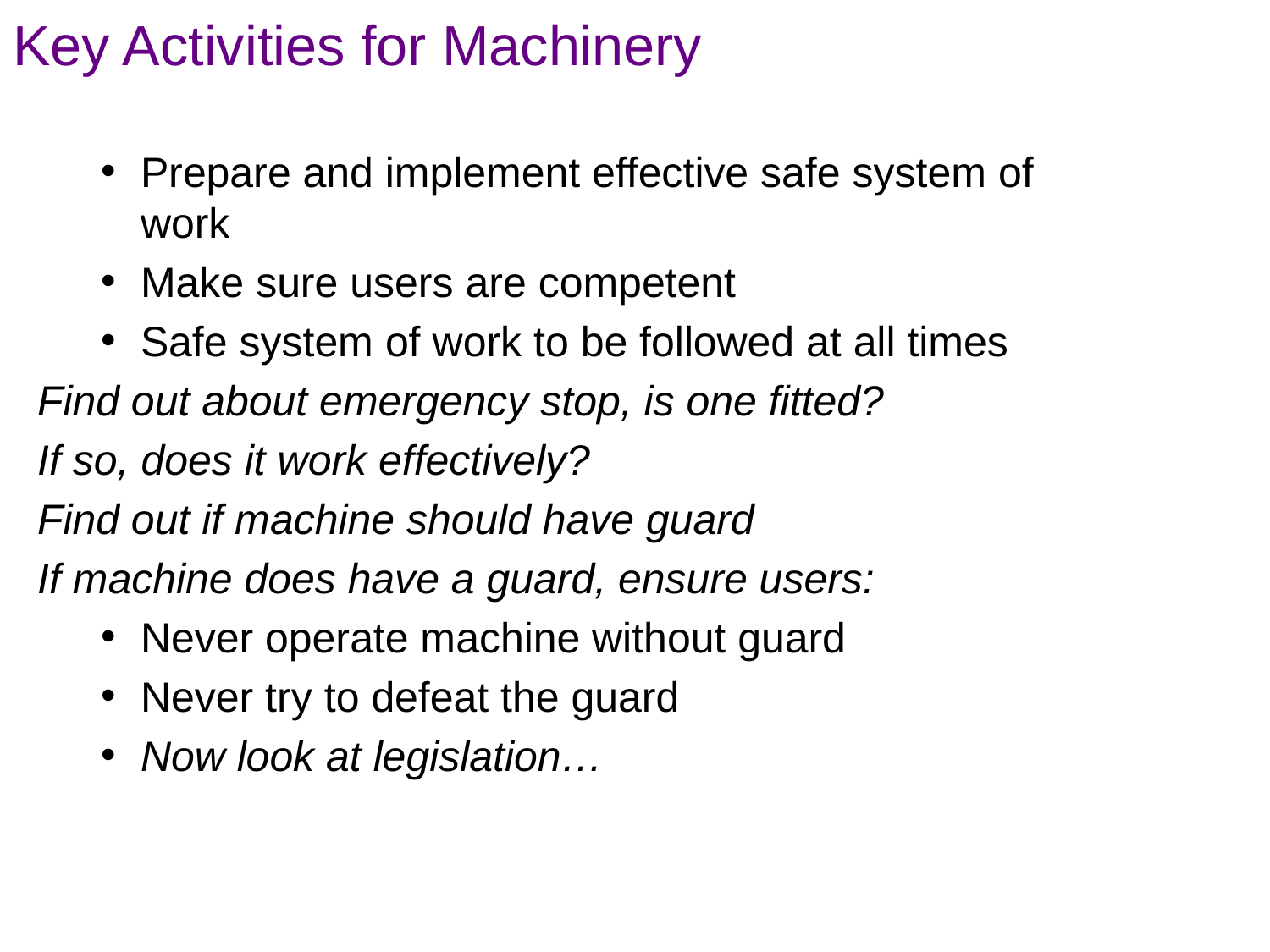

Key Activities for Machinery
Prepare and implement effective safe system of work
Make sure users are competent
Safe system of work to be followed at all times
Find out about emergency stop, is one fitted?
If so, does it work effectively?
Find out if machine should have guard
If machine does have a guard, ensure users:
Never operate machine without guard
Never try to defeat the guard
Now look at legislation…